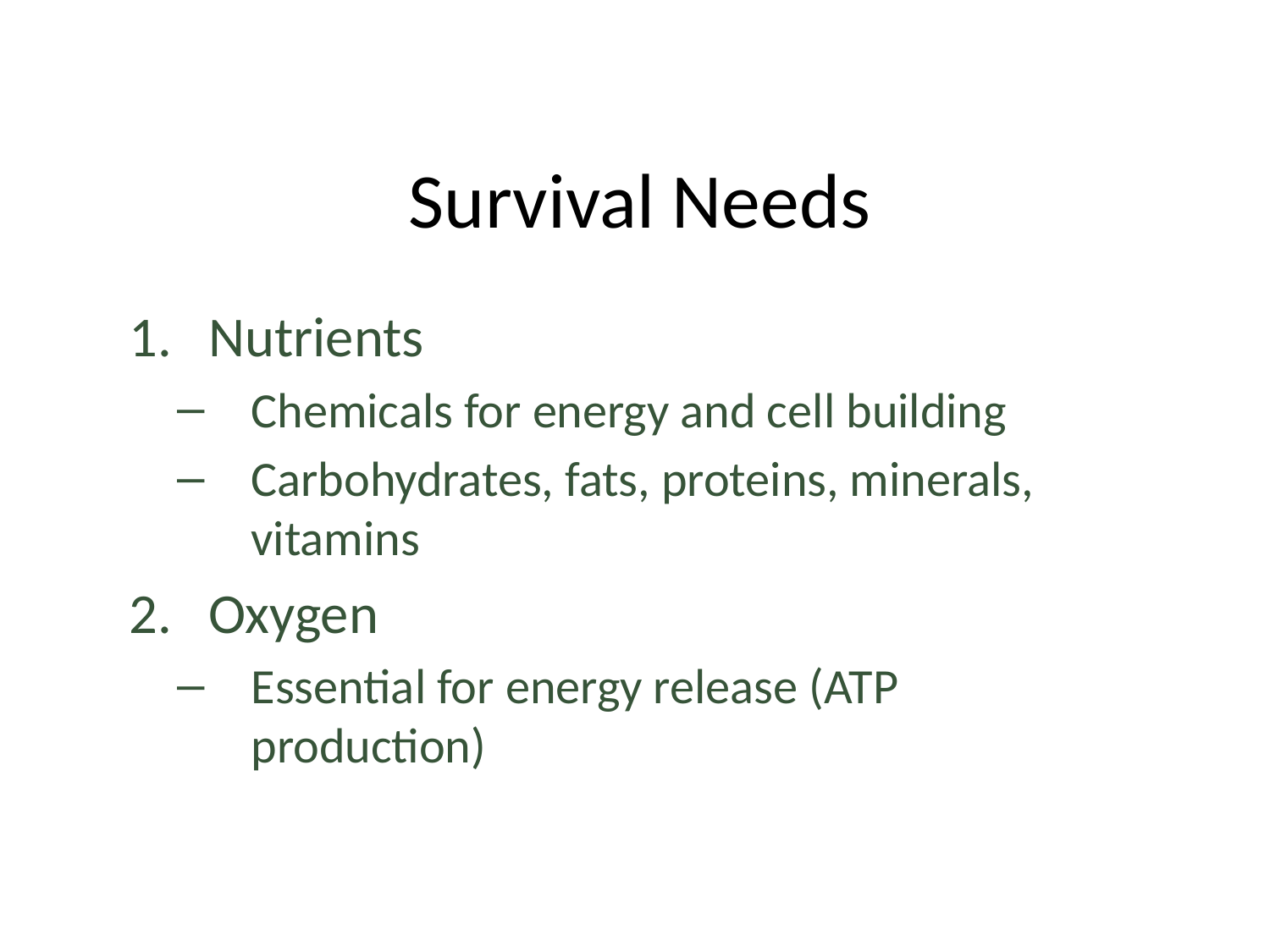

# Survival Needs
Nutrients
Chemicals for energy and cell building
Carbohydrates, fats, proteins, minerals, vitamins
Oxygen
Essential for energy release (ATP production)